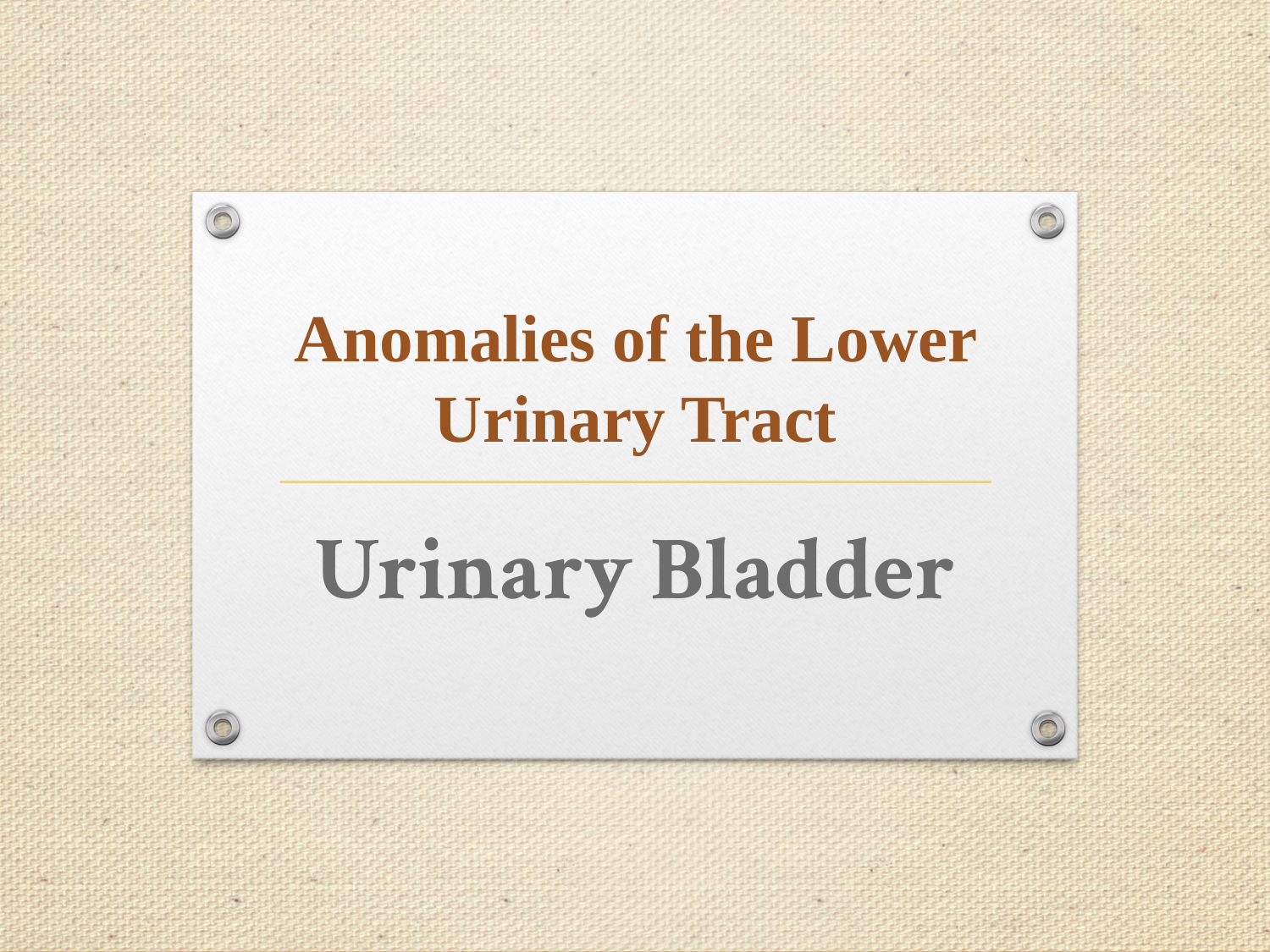

# Anomalies of the Lower Urinary Tract

Urinary Bladder